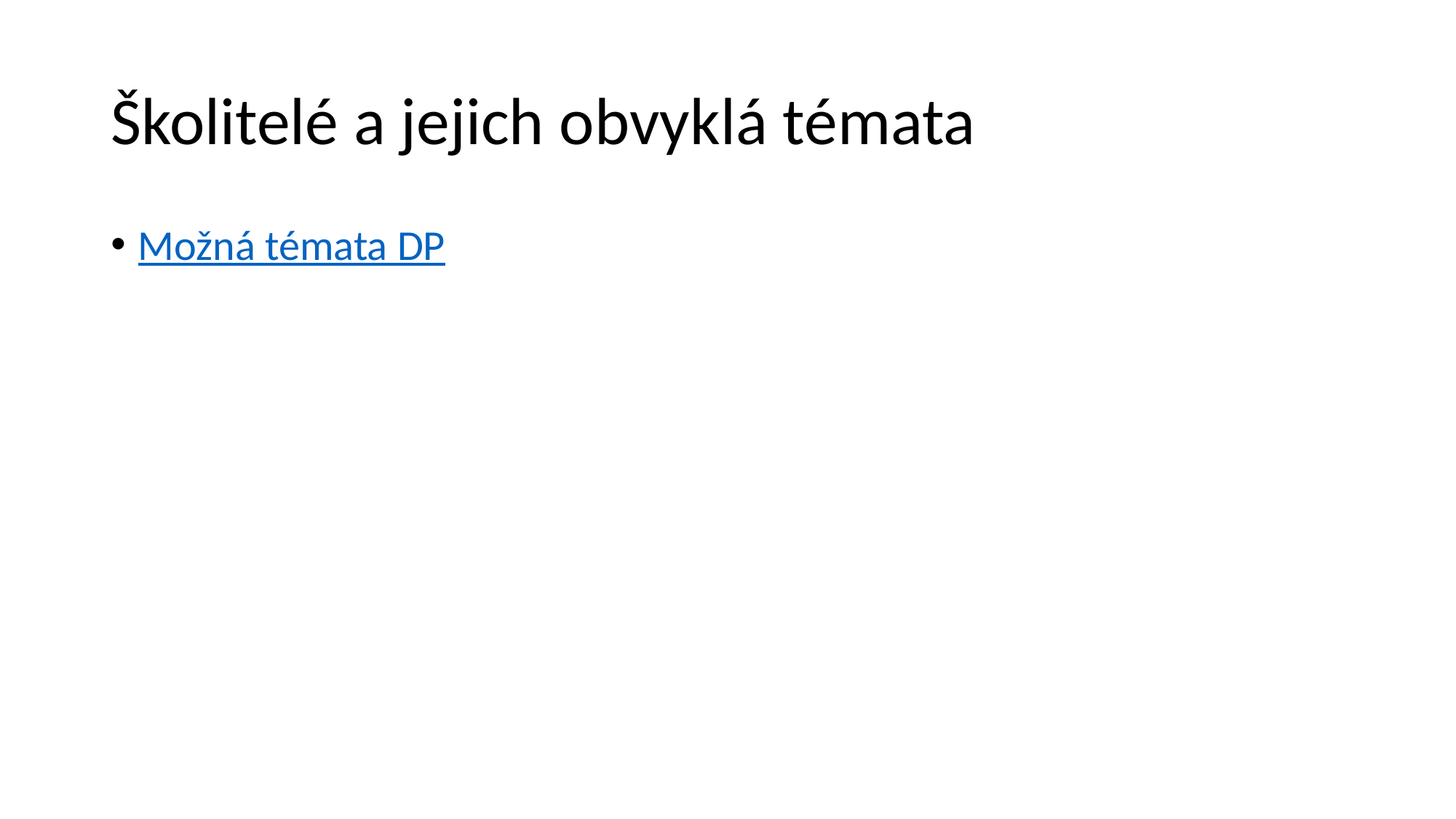

# Školitelé a jejich obvyklá témata
Možná témata DP